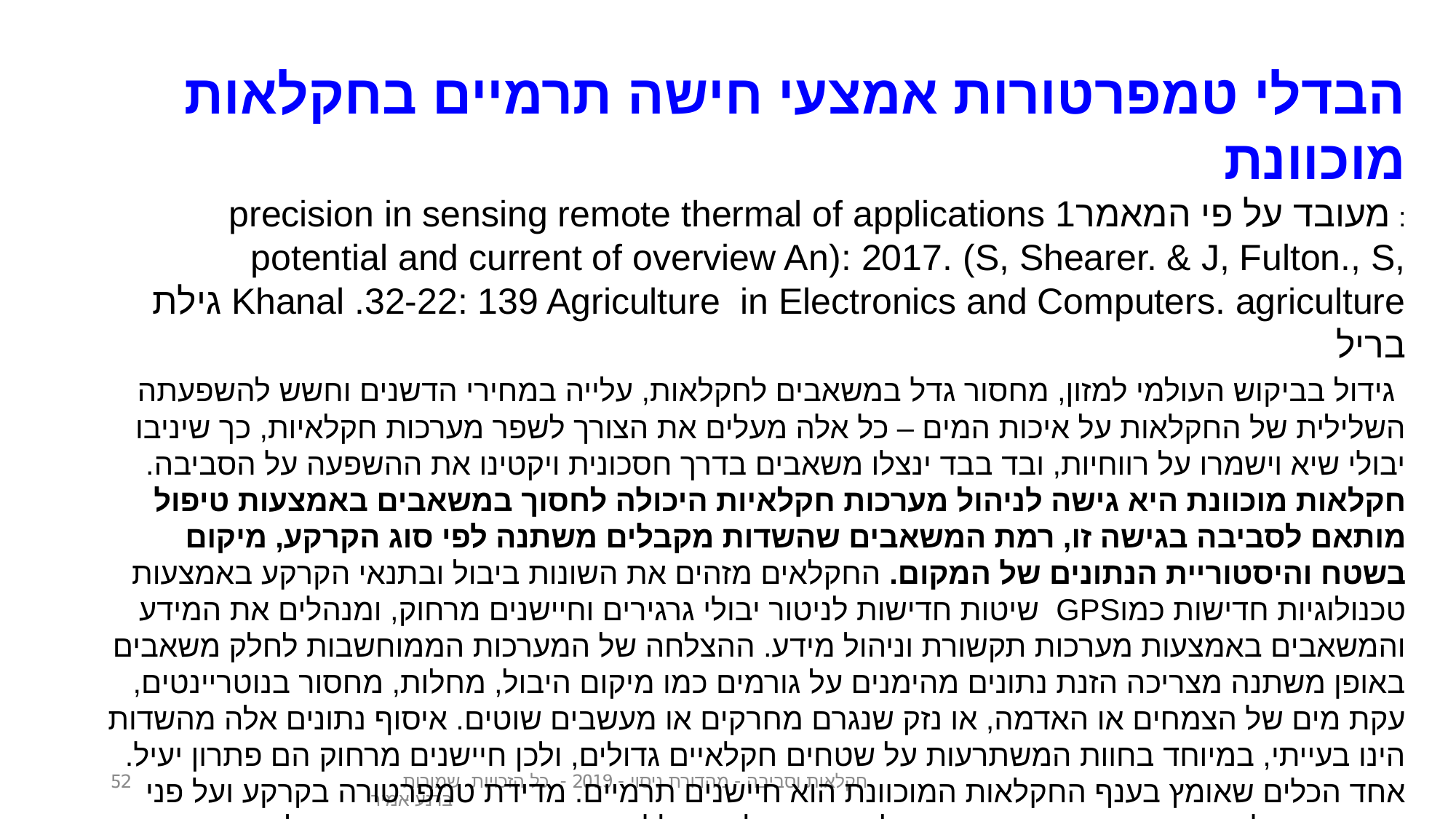

הבדלי טמפרטורות אמצעי חישה תרמיים בחקלאות מוכוונת
: מעובד על פי המאמר1 precision in sensing remote thermal of applications potential and current of overview An): 2017. (S, Shearer. & J, Fulton., S, Khanal .32-22: 139 Agriculture  in Electronics and Computers. agriculture גילת בריל
 גידול בביקוש העולמי למזון, מחסור גדל במשאבים לחקלאות, עלייה במחירי הדשנים וחשש להשפעתה השלילית של החקלאות על איכות המים – כל אלה מעלים את הצורך לשפר מערכות חקלאיות, כך שיניבו יבולי שיא וישמרו על רווחיות, ובד בבד ינצלו משאבים בדרך חסכונית ויקטינו את ההשפעה על הסביבה.
חקלאות מוכוונת היא גישה לניהול מערכות חקלאיות היכולה לחסוך במשאבים באמצעות טיפול מותאם לסביבה בגישה זו, רמת המשאבים שהשדות מקבלים משתנה לפי סוג הקרקע, מיקום בשטח והיסטוריית הנתונים של המקום. החקלאים מזהים את השונות ביבול ובתנאי הקרקע באמצעות טכנולוגיות חדישות כמוGPS  שיטות חדישות לניטור יבולי גרגירים וחיישנים מרחוק, ומנהלים את המידע והמשאבים באמצעות מערכות תקשורת וניהול מידע. ההצלחה של המערכות הממוחשבות לחלק משאבים באופן משתנה מצריכה הזנת נתונים מהימנים על גורמים כמו מיקום היבול, מחלות, מחסור בנוטריינטים, עקת מים של הצמחים או האדמה, או נזק שנגרם מחרקים או מעשבים שוטים. איסוף נתונים אלה מהשדות הינו בעייתי, במיוחד בחוות המשתרעות על שטחים חקלאיים גדולים, ולכן חיישנים מרחוק הם פתרון יעיל. אחד הכלים שאומץ בענף החקלאות המוכוונת הוא חיישנים תרמיים. מדידת טמפרטורה בקרקע ועל פני צמחי הגידולים מאפשרת חישה תרמית של עקה ומחלות, כולל עקת מים בקרקע. נתונים אלה מאפשרים ליצור תכנית השקיה מותאמת לצרכים המשתנים.
52
חקלאות וסביבה - מהדורת ניסוי - 2019 -  כל הזכויות שמורות - אמיר ברנע